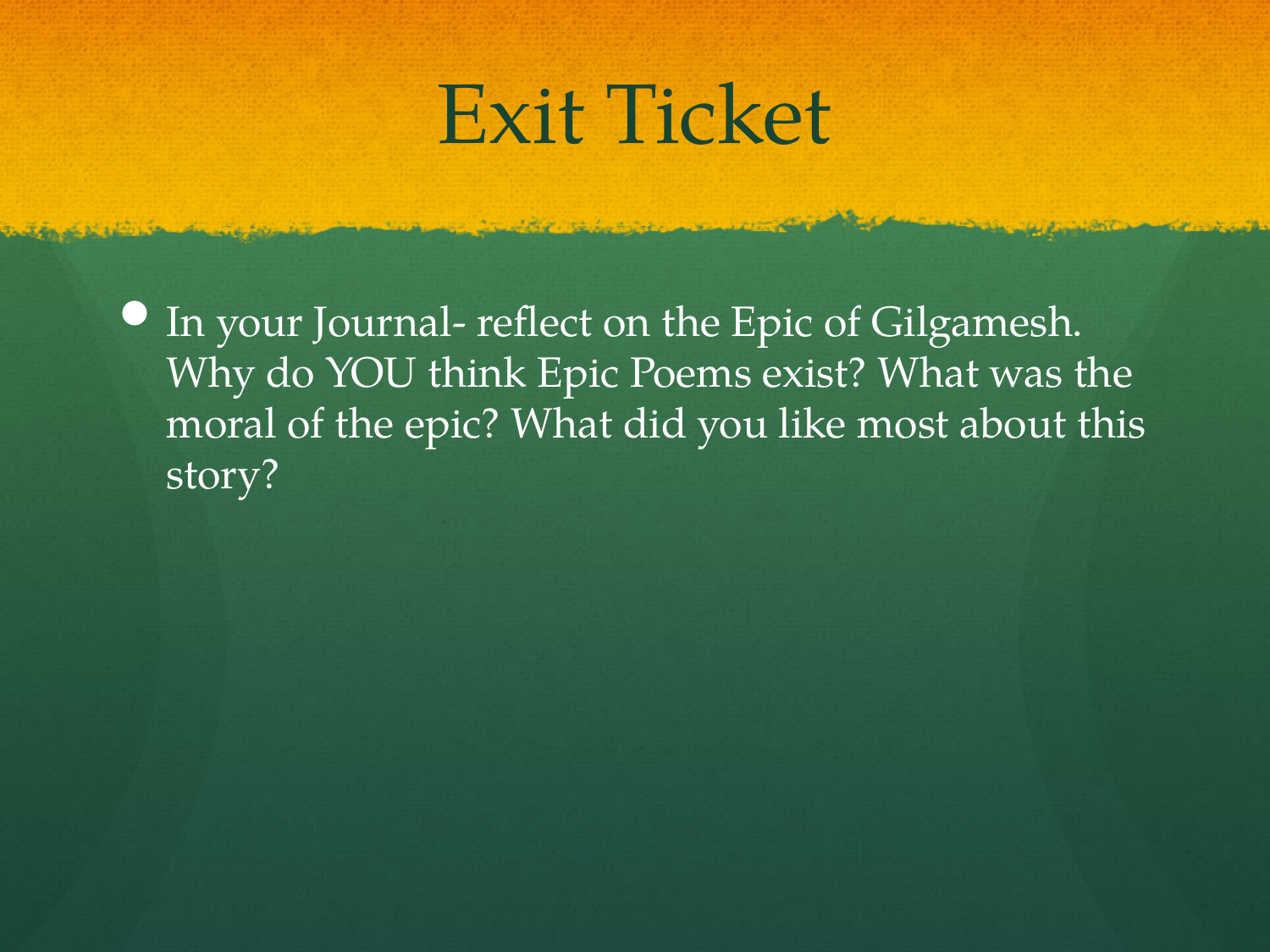

# Exit Ticket
In your Journal- reflect on the Epic of Gilgamesh. Why do YOU think Epic Poems exist? What was the moral of the epic? What did you like most about this story?